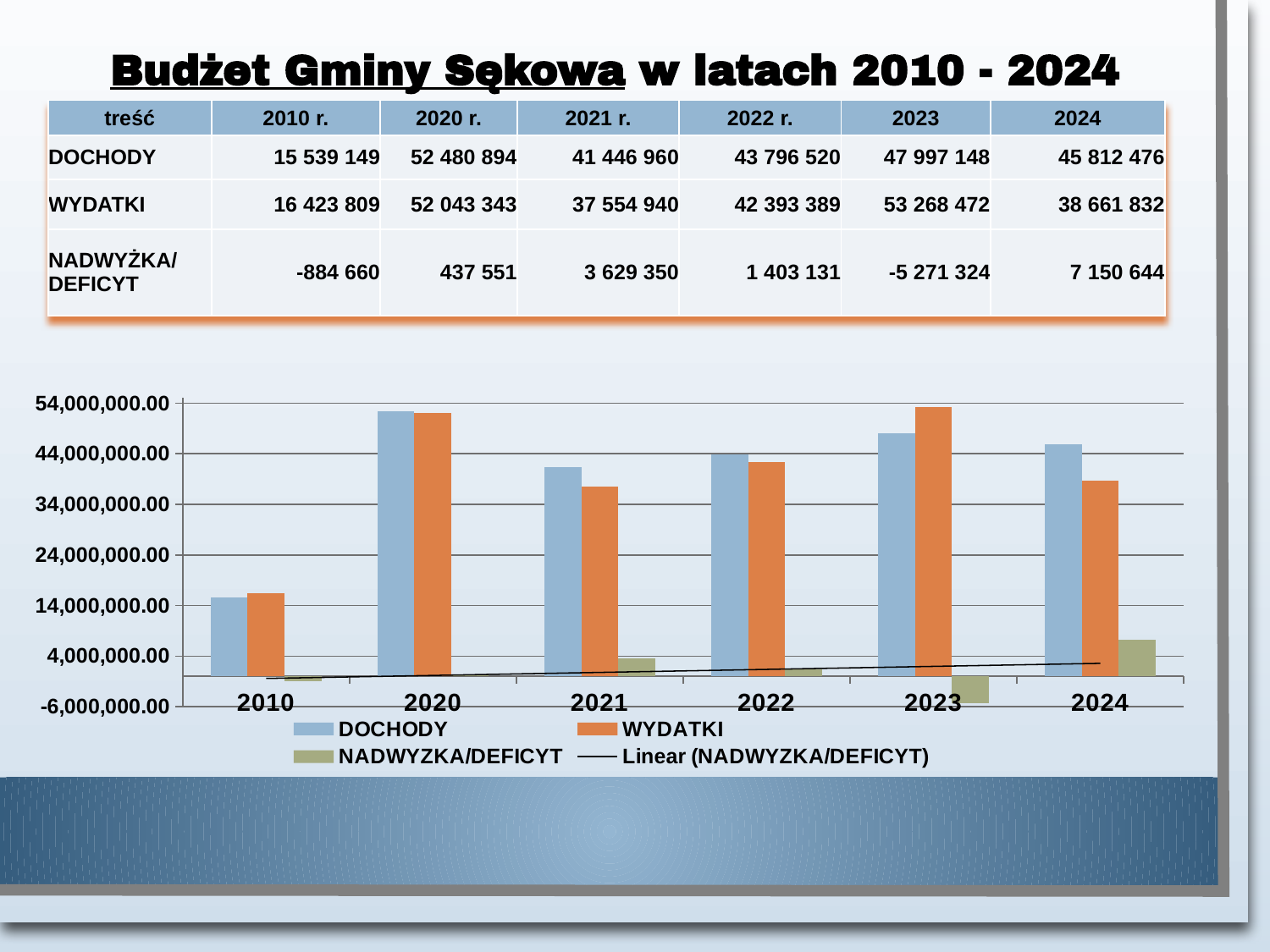

Budżet Gminy Sękowa w latach 2010 - 2024
| treść | 2010 r. | 2020 r. | 2021 r. | 2022 r. | 2023 | 2024 |
| --- | --- | --- | --- | --- | --- | --- |
| DOCHODY | 15 539 149 | 52 480 894 | 41 446 960 | 43 796 520 | 47 997 148 | 45 812 476 |
| WYDATKI | 16 423 809 | 52 043 343 | 37 554 940 | 42 393 389 | 53 268 472 | 38 661 832 |
| NADWYŻKA/ DEFICYT | -884 660 | 437 551 | 3 629 350 | 1 403 131 | -5 271 324 | 7 150 644 |

### Chart

| Category | DOCHODY | WYDATKI | NADWYZKA/DEFICYT |
|---|---|---|---|
| 2010 | 15539149.0 | 16423809.0 | -884660.0 |
| 2020 | 52480893.5 | 52043342.53 | 437550.97 |
| 2021 | 41446960.0 | 37554940.0 | 3629350.0 |
| 2022 | 43796520.0 | 42393389.0 | 1403131.0 |
| 2023 | 47997148.0 | 53268472.0 | -5271324.0 |
| 2024 | 45812476.82 | 38661832.01 | 7150644.810000002 |